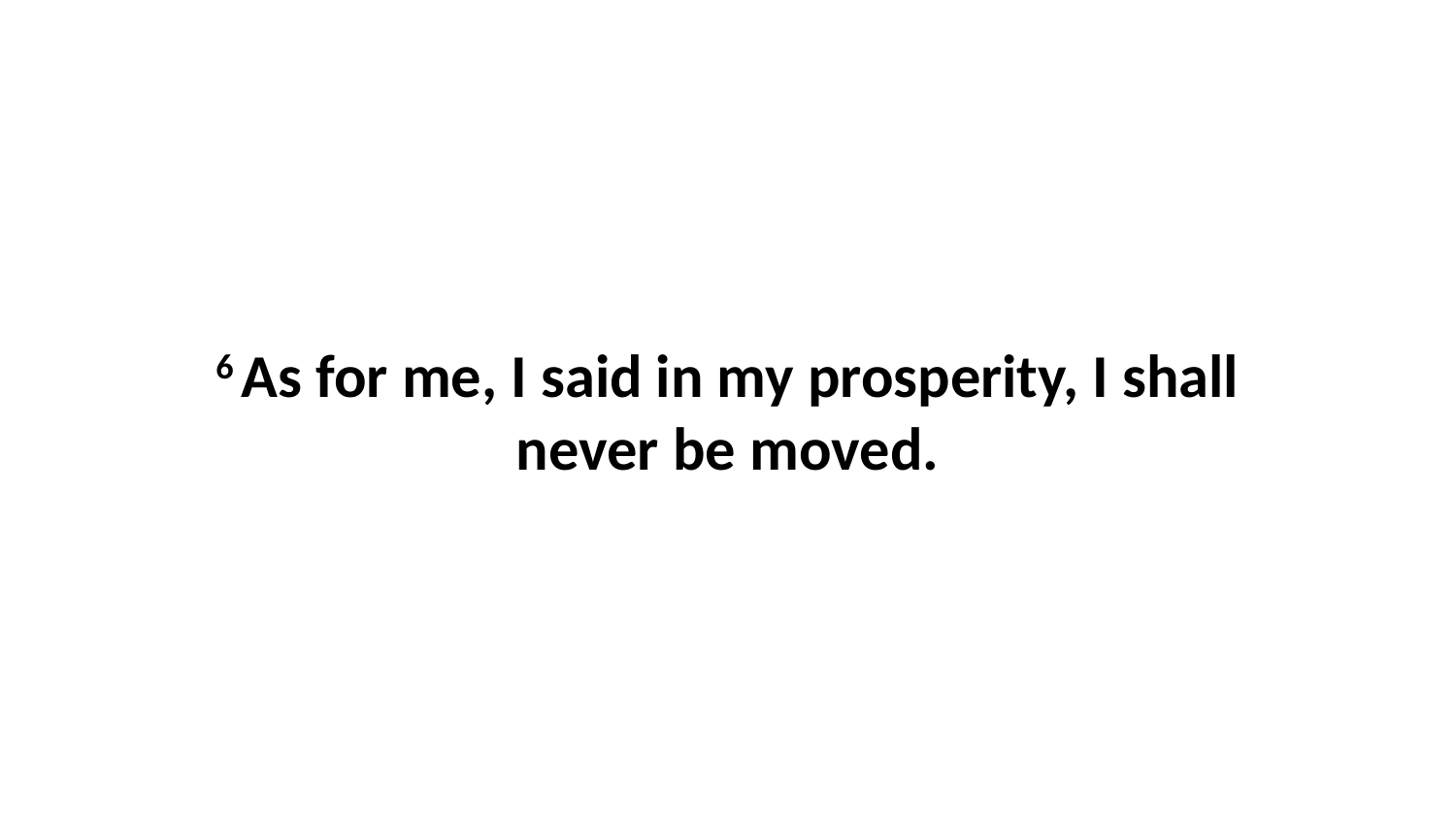

6 As for me, I said in my prosperity, I shall never be moved.